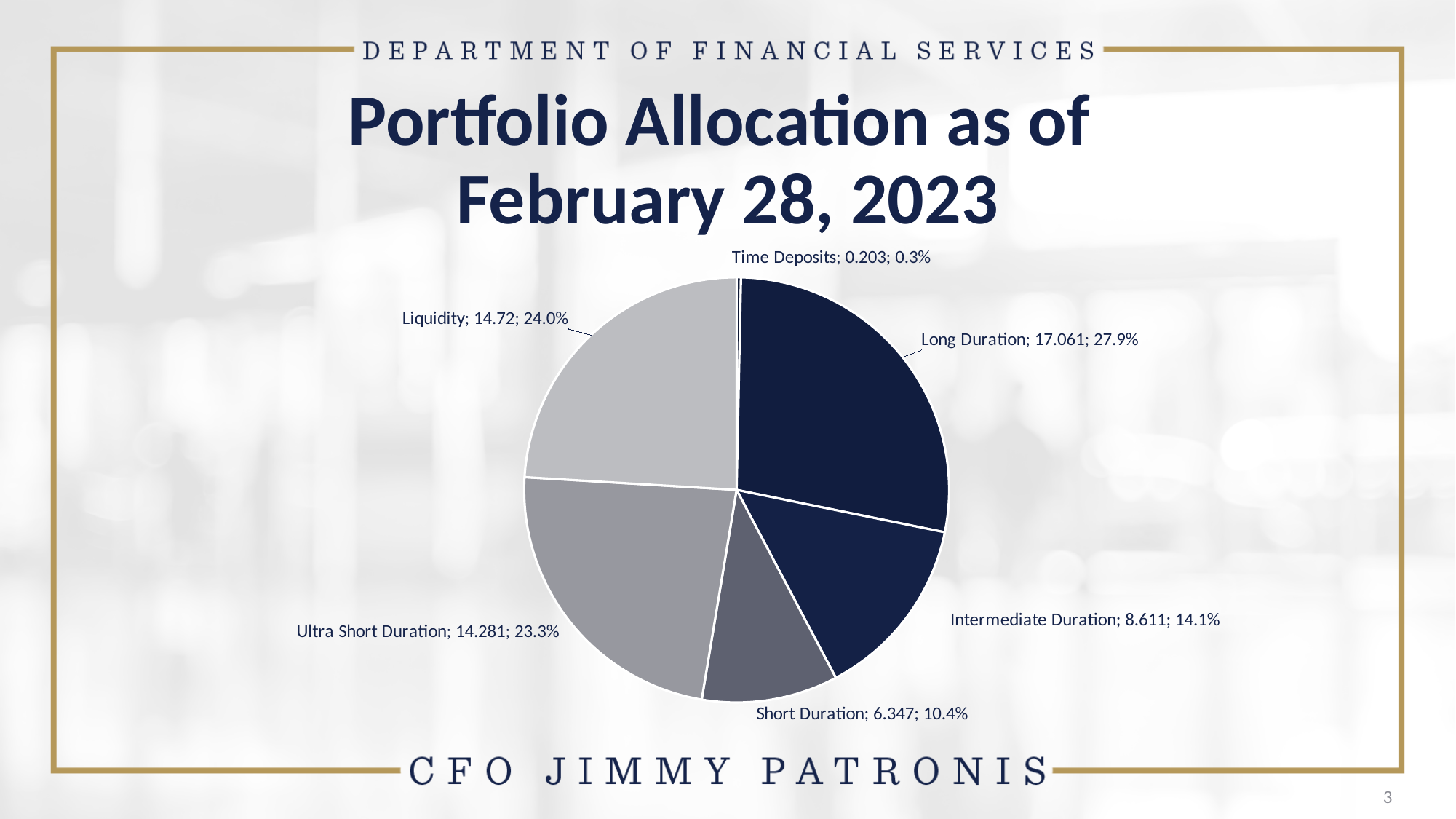

# Portfolio Allocation as of February 28, 2023

### Chart

| Category | Mkt Value | % | Column1 |
|---|---|---|---|
| Time Deposits | 0.203 | 0.00331574734985218 | None |
| Long Duration | 17.061 | 0.27866978096467016 | None |
| Intermediate Duration | 8.611 | 0.14064975581072475 | None |
| Short Duration | 6.347 | 0.10367018930793984 | None |
| Ultra Short Duration | 14.281 | 0.2332620093755615 | None |
|  Liquidity | 14.72 | 0.24043251719125167 | 0.47369452656681316 |
3